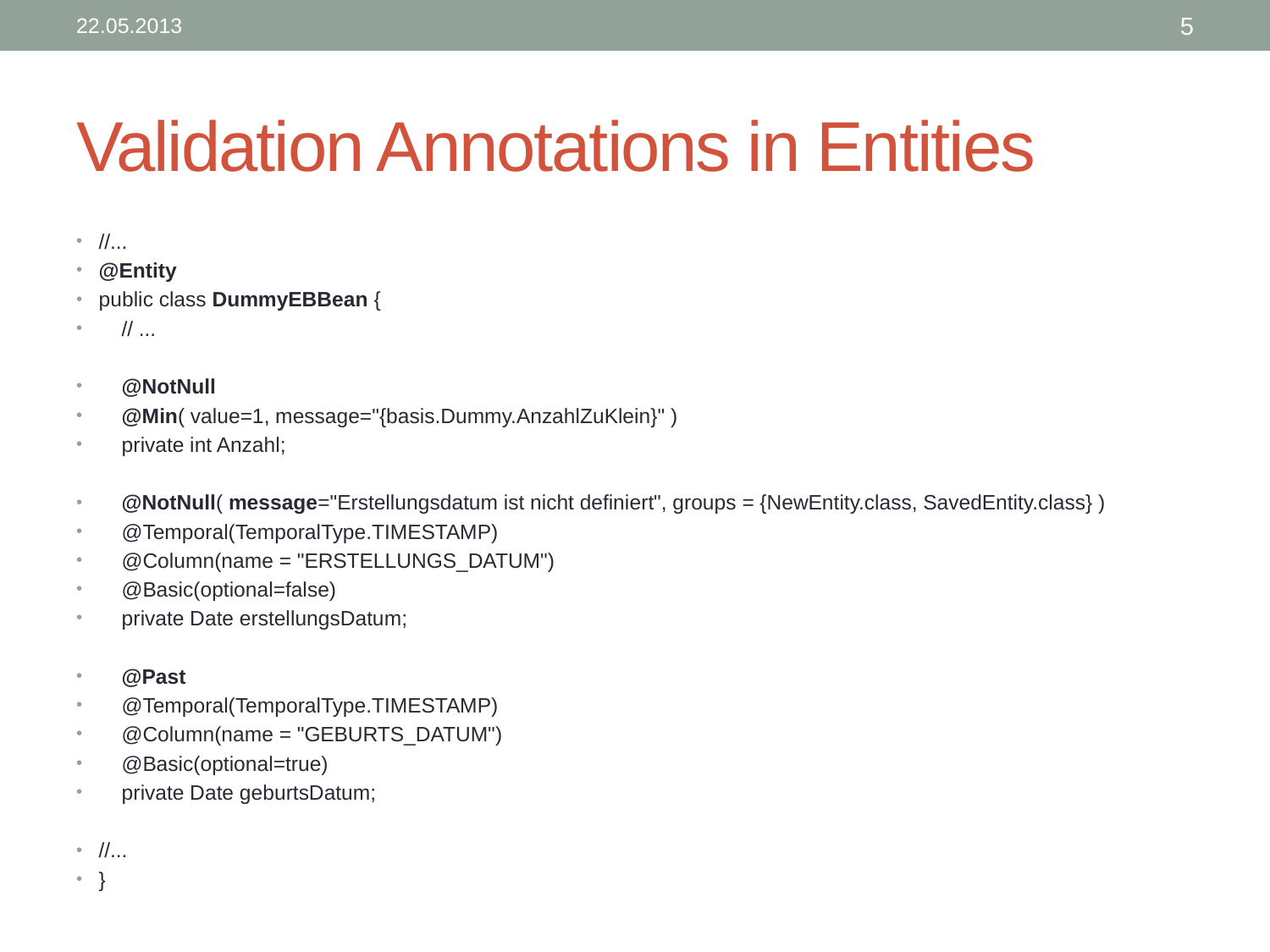

22.05.2013
5
# Validation Annotations in Entities
//...
@Entity
public class DummyEBBean {
    // ...

    @NotNull
    @Min( value=1, message="{basis.Dummy.AnzahlZuKlein}" )
    private int Anzahl;

    @NotNull( message="Erstellungsdatum ist nicht definiert", groups = {NewEntity.class, SavedEntity.class} )
    @Temporal(TemporalType.TIMESTAMP)
    @Column(name = "ERSTELLUNGS_DATUM")
    @Basic(optional=false)
    private Date erstellungsDatum;

    @Past
    @Temporal(TemporalType.TIMESTAMP)
    @Column(name = "GEBURTS_DATUM")
    @Basic(optional=true)
    private Date geburtsDatum;

//...
}